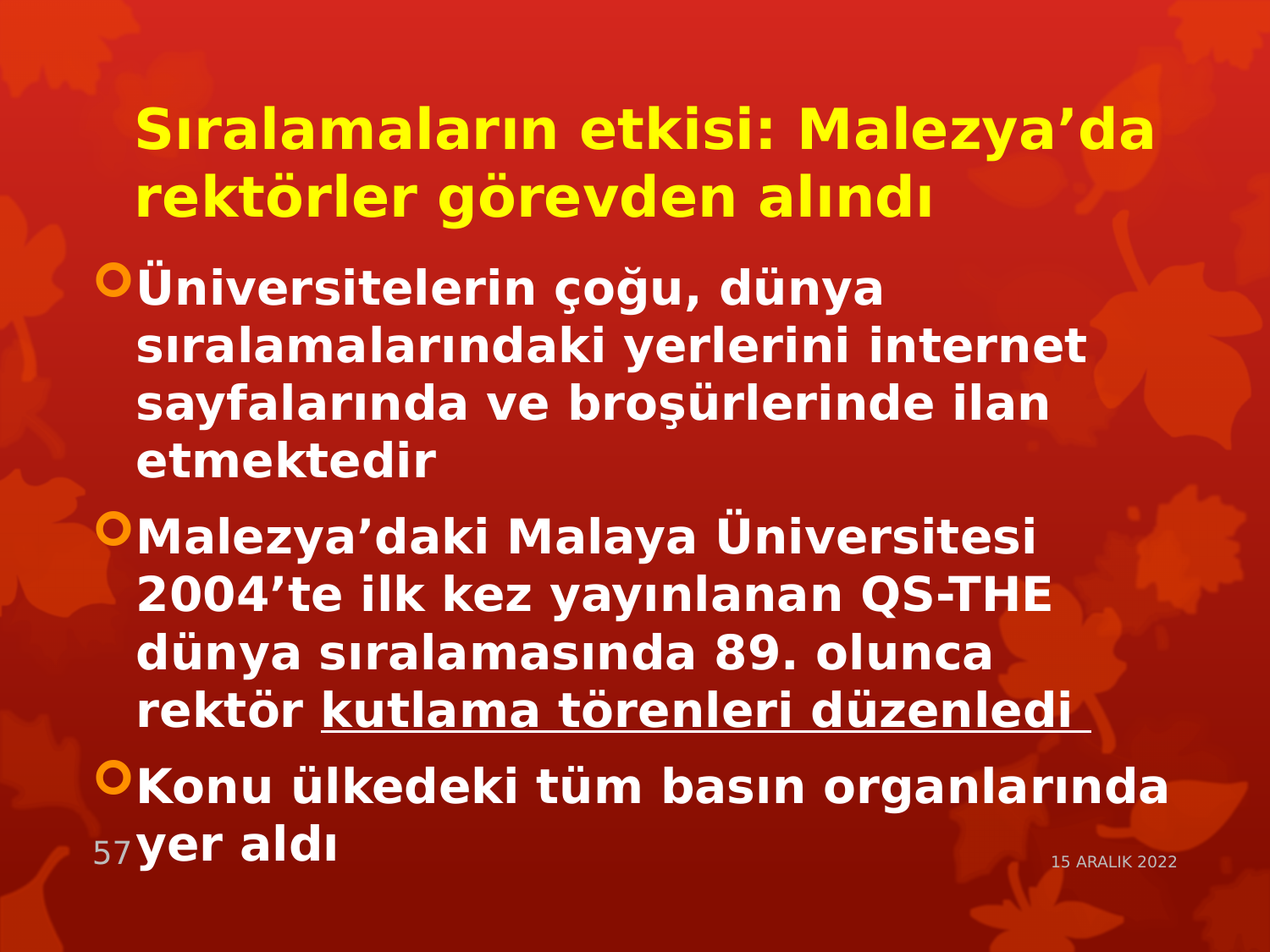

# Sıralamaların etkisi: Malezya’da rektörler görevden alındı
Üniversitelerin çoğu, dünya sıralamalarındaki yerlerini internet sayfalarında ve broşürlerinde ilan etmektedir
Malezya’daki Malaya Üniversitesi 2004’te ilk kez yayınlanan QS-THE dünya sıralamasında 89. olunca rektör kutlama törenleri düzenledi
Konu ülkedeki tüm basın organlarında yer aldı
57
15 ARALIK 2022